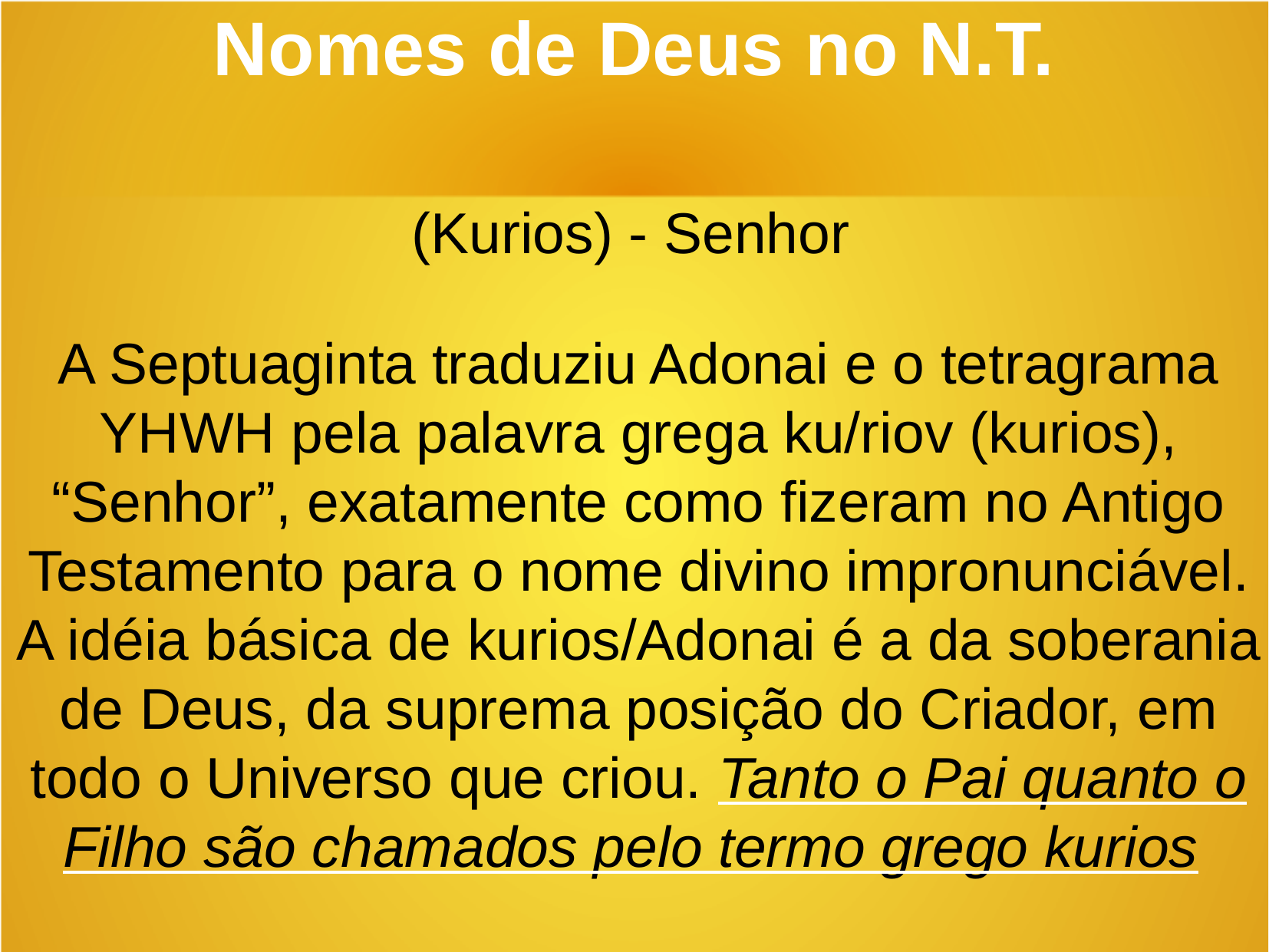

(Kurios) - Senhor

A Septuaginta traduziu Adonai e o tetragrama YHWH pela palavra grega ku/riov (kurios), “Senhor”, exatamente como fizeram no Antigo Testamento para o nome divino impronunciável. A idéia básica de kurios/Adonai é a da soberania de Deus, da suprema posição do Criador, em todo o Universo que criou. Tanto o Pai quanto o Filho são chamados pelo termo grego kurios

Nomes de Deus no N.T.